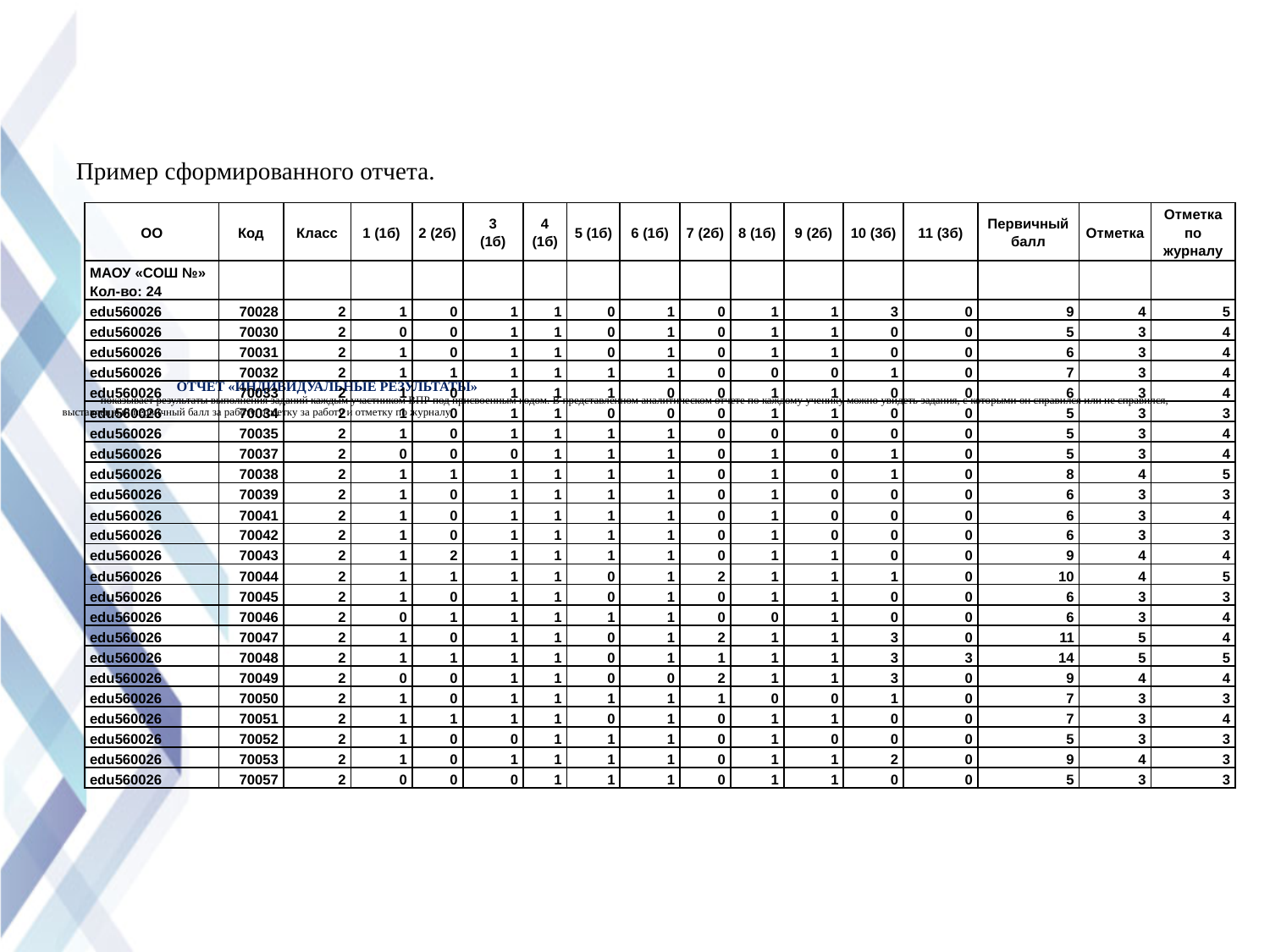

# ОТЧЕТ «ИНДИВИДУАЛЬНЫЕ РЕЗУЛЬТАТЫ» показывает результаты выполнения заданий каждым участником ВПР под присвоенным кодом. В представленном аналитическом отчете по каждому ученику можно увидеть задания, с которыми он справился или не справился, выставленный первичный балл за работу, отметку за работу и отметку по журналу.
Пример сформированного отчета.
| ОО | Код | Класс | 1 (1б) | 2 (2б) | 3 (1б) | 4 (1б) | 5 (1б) | 6 (1б) | 7 (2б) | 8 (1б) | 9 (2б) | 10 (3б) | 11 (3б) | Первичный балл | Отметка | Отметка по журналу |
| --- | --- | --- | --- | --- | --- | --- | --- | --- | --- | --- | --- | --- | --- | --- | --- | --- |
| МАОУ «СОШ №» Кол-во: 24 |  |  |  |  |  |  |  |  |  |  |  |  |  |  |  |  |
| edu560026 | 70028 | 2 | 1 | 0 | 1 | 1 | 0 | 1 | 0 | 1 | 1 | 3 | 0 | 9 | 4 | 5 |
| edu560026 | 70030 | 2 | 0 | 0 | 1 | 1 | 0 | 1 | 0 | 1 | 1 | 0 | 0 | 5 | 3 | 4 |
| edu560026 | 70031 | 2 | 1 | 0 | 1 | 1 | 0 | 1 | 0 | 1 | 1 | 0 | 0 | 6 | 3 | 4 |
| edu560026 | 70032 | 2 | 1 | 1 | 1 | 1 | 1 | 1 | 0 | 0 | 0 | 1 | 0 | 7 | 3 | 4 |
| edu560026 | 70033 | 2 | 1 | 0 | 1 | 1 | 1 | 0 | 0 | 1 | 1 | 0 | 0 | 6 | 3 | 4 |
| edu560026 | 70034 | 2 | 1 | 0 | 1 | 1 | 0 | 0 | 0 | 1 | 1 | 0 | 0 | 5 | 3 | 3 |
| edu560026 | 70035 | 2 | 1 | 0 | 1 | 1 | 1 | 1 | 0 | 0 | 0 | 0 | 0 | 5 | 3 | 4 |
| edu560026 | 70037 | 2 | 0 | 0 | 0 | 1 | 1 | 1 | 0 | 1 | 0 | 1 | 0 | 5 | 3 | 4 |
| edu560026 | 70038 | 2 | 1 | 1 | 1 | 1 | 1 | 1 | 0 | 1 | 0 | 1 | 0 | 8 | 4 | 5 |
| edu560026 | 70039 | 2 | 1 | 0 | 1 | 1 | 1 | 1 | 0 | 1 | 0 | 0 | 0 | 6 | 3 | 3 |
| edu560026 | 70041 | 2 | 1 | 0 | 1 | 1 | 1 | 1 | 0 | 1 | 0 | 0 | 0 | 6 | 3 | 4 |
| edu560026 | 70042 | 2 | 1 | 0 | 1 | 1 | 1 | 1 | 0 | 1 | 0 | 0 | 0 | 6 | 3 | 3 |
| edu560026 | 70043 | 2 | 1 | 2 | 1 | 1 | 1 | 1 | 0 | 1 | 1 | 0 | 0 | 9 | 4 | 4 |
| edu560026 | 70044 | 2 | 1 | 1 | 1 | 1 | 0 | 1 | 2 | 1 | 1 | 1 | 0 | 10 | 4 | 5 |
| edu560026 | 70045 | 2 | 1 | 0 | 1 | 1 | 0 | 1 | 0 | 1 | 1 | 0 | 0 | 6 | 3 | 3 |
| edu560026 | 70046 | 2 | 0 | 1 | 1 | 1 | 1 | 1 | 0 | 0 | 1 | 0 | 0 | 6 | 3 | 4 |
| edu560026 | 70047 | 2 | 1 | 0 | 1 | 1 | 0 | 1 | 2 | 1 | 1 | 3 | 0 | 11 | 5 | 4 |
| edu560026 | 70048 | 2 | 1 | 1 | 1 | 1 | 0 | 1 | 1 | 1 | 1 | 3 | 3 | 14 | 5 | 5 |
| edu560026 | 70049 | 2 | 0 | 0 | 1 | 1 | 0 | 0 | 2 | 1 | 1 | 3 | 0 | 9 | 4 | 4 |
| edu560026 | 70050 | 2 | 1 | 0 | 1 | 1 | 1 | 1 | 1 | 0 | 0 | 1 | 0 | 7 | 3 | 3 |
| edu560026 | 70051 | 2 | 1 | 1 | 1 | 1 | 0 | 1 | 0 | 1 | 1 | 0 | 0 | 7 | 3 | 4 |
| edu560026 | 70052 | 2 | 1 | 0 | 0 | 1 | 1 | 1 | 0 | 1 | 0 | 0 | 0 | 5 | 3 | 3 |
| edu560026 | 70053 | 2 | 1 | 0 | 1 | 1 | 1 | 1 | 0 | 1 | 1 | 2 | 0 | 9 | 4 | 3 |
| edu560026 | 70057 | 2 | 0 | 0 | 0 | 1 | 1 | 1 | 0 | 1 | 1 | 0 | 0 | 5 | 3 | 3 |
|  |  |  |  |  |  |  |  |  |  |  |  |  |  |  |  |  |